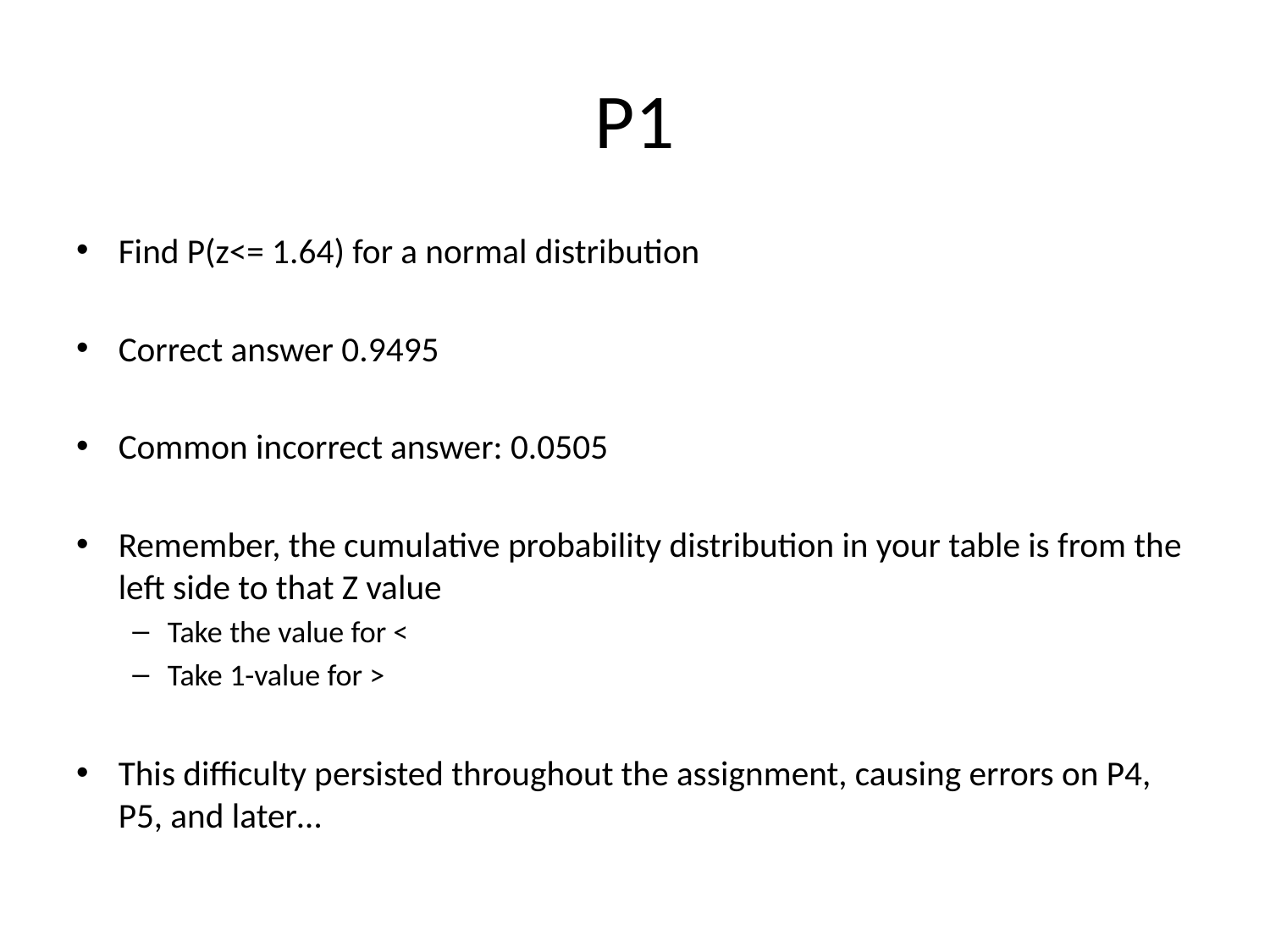

# P1
Find P(z<= 1.64) for a normal distribution

Correct answer 0.9495

Common incorrect answer: 0.0505

Remember, the cumulative probability distribution in your table is from the left side to that Z value
Take the value for <
Take 1-value for >

This difficulty persisted throughout the assignment, causing errors on P4, P5, and later…